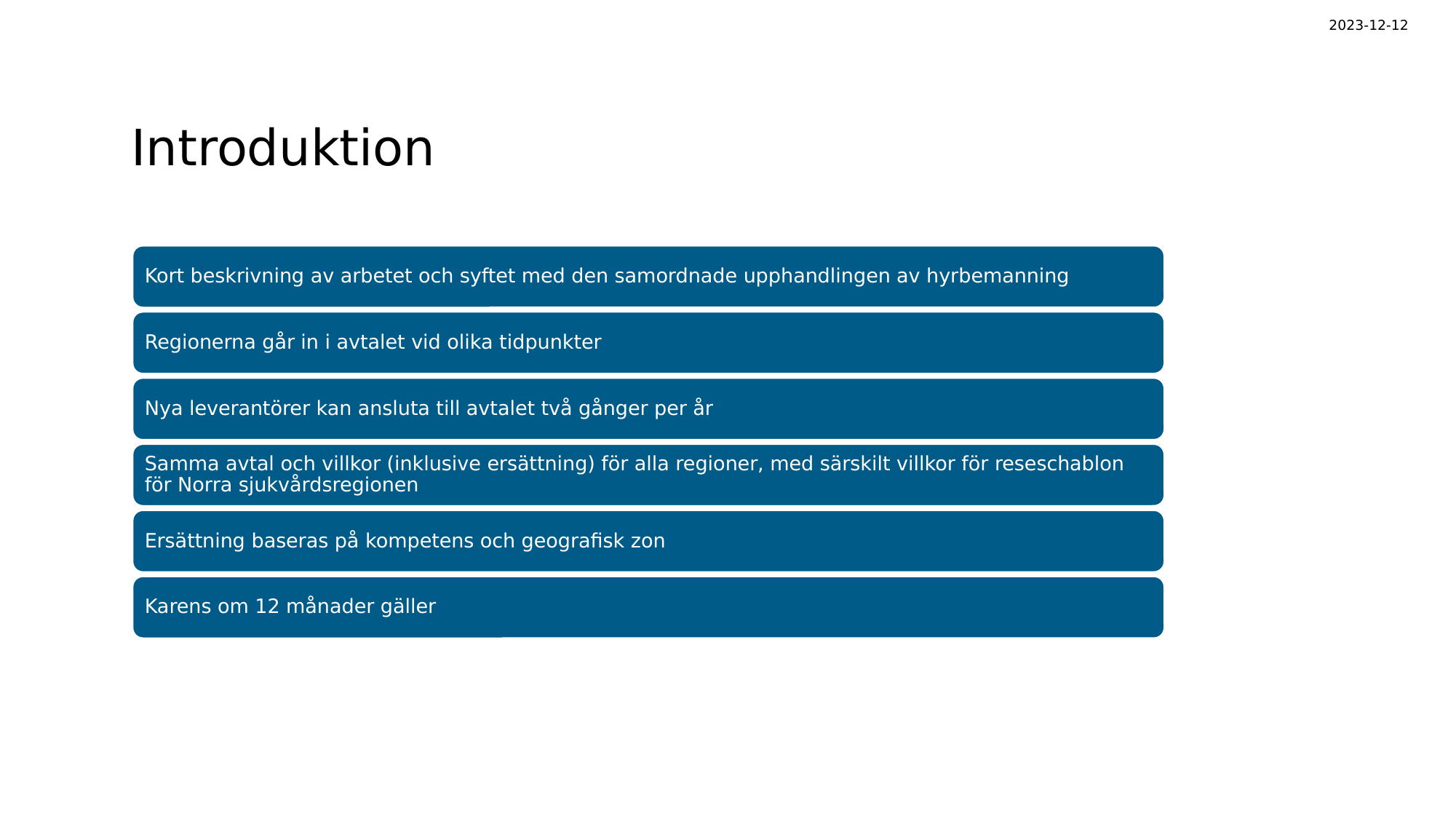

2023-12-12
# Introduktion
Kort beskrivning av arbetet och syftet med den samordnade upphandlingen av hyrbemanning
Regionerna går in i avtalet vid olika tidpunkter
Nya leverantörer kan ansluta till avtalet två gånger per år
Samma avtal och villkor (inklusive ersättning) för alla regioner, med särskilt villkor för reseschablon för Norra sjukvårdsregionen
Ersättning baseras på kompetens och geografisk zon
Karens om 12 månader gäller